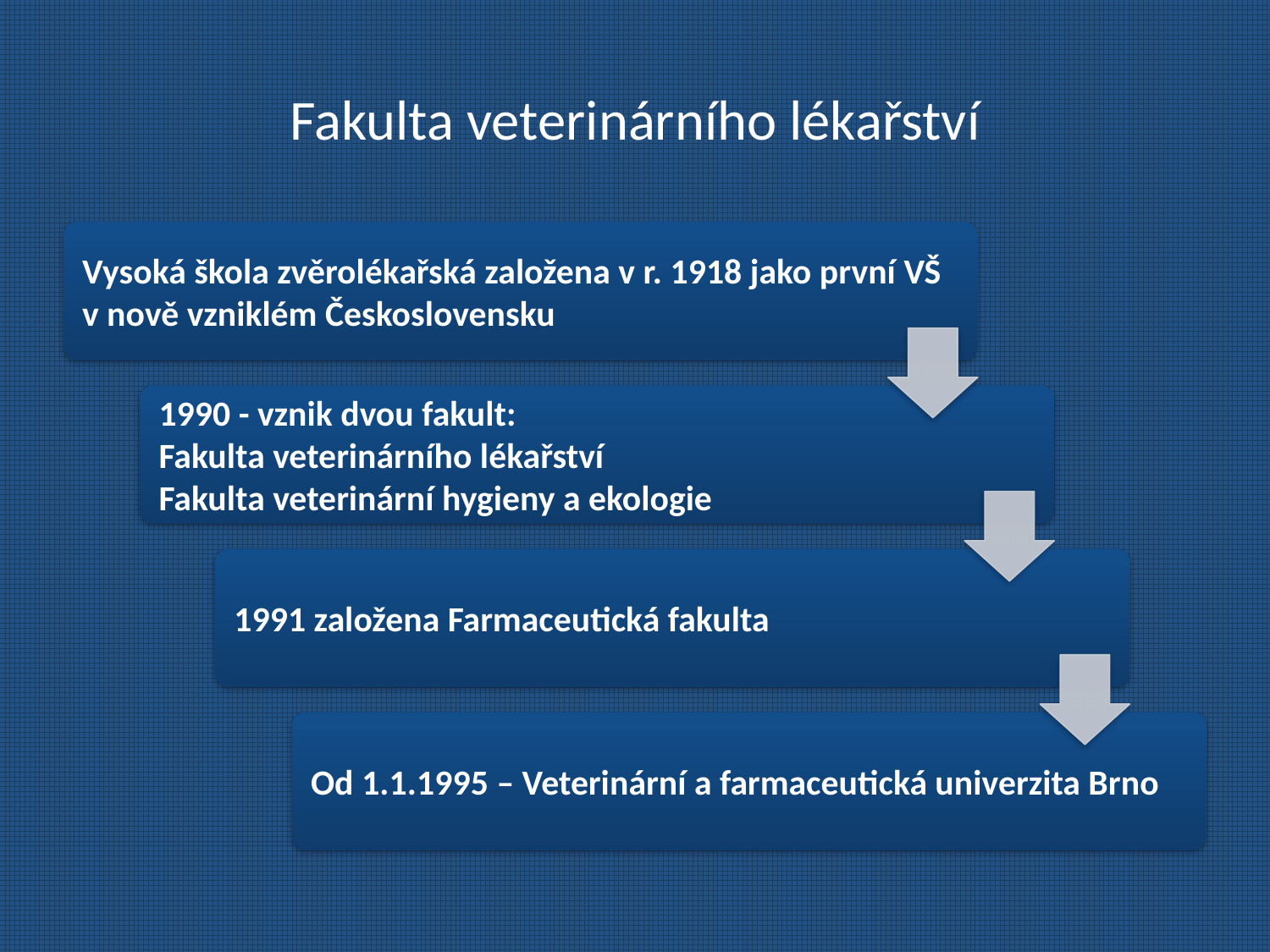

# Fakulta veterinárního lékařství
Vysoká škola zvěrolékařská založena v r. 1918 jako první VŠ v nově vzniklém Československu
1990 - vznik dvou fakult:
Fakulta veterinárního lékařství
Fakulta veterinární hygieny a ekologie
1991 založena Farmaceutická fakulta
Od 1.1.1995 – Veterinární a farmaceutická univerzita Brno